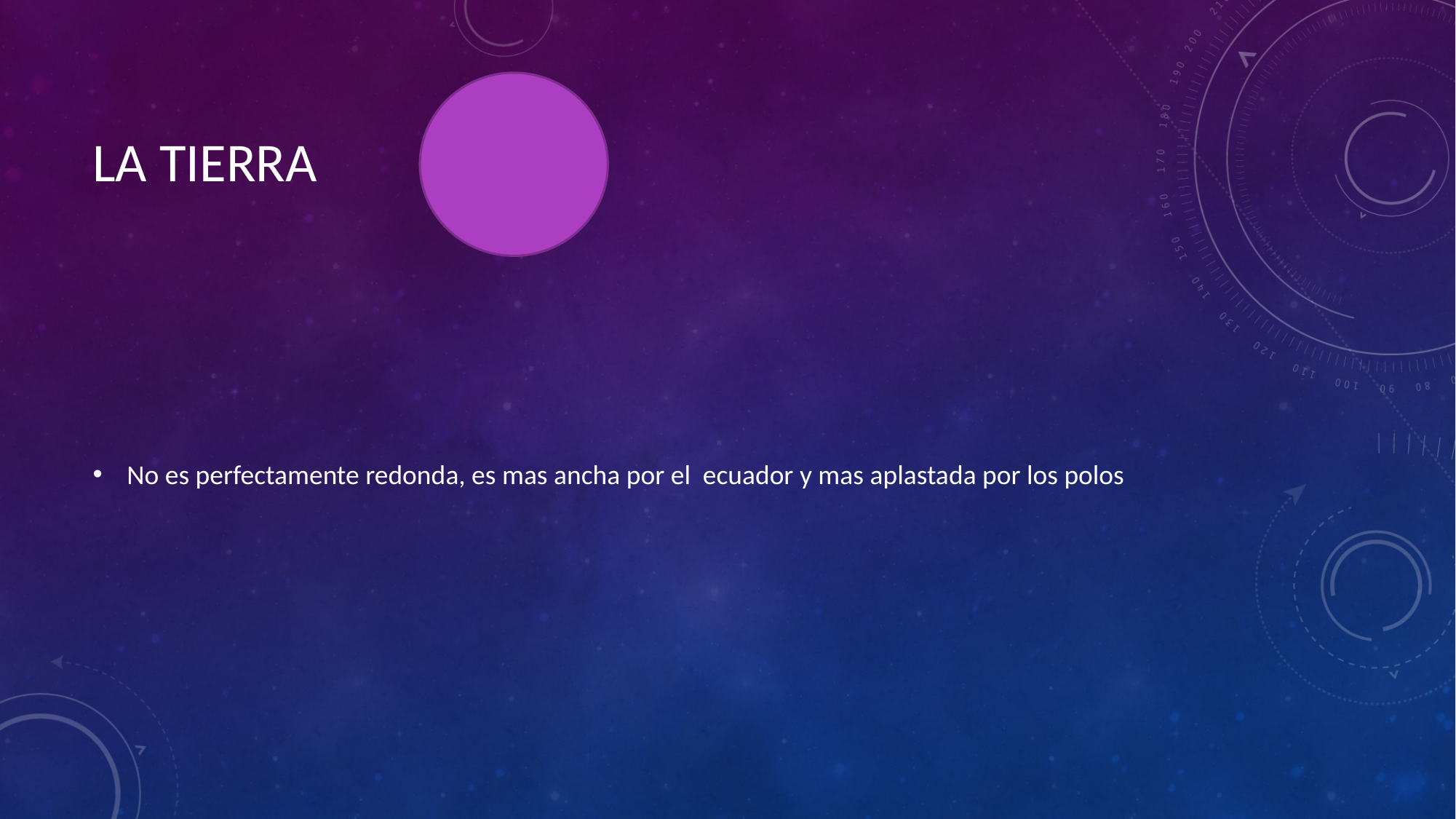

# La tierra
No es perfectamente redonda, es mas ancha por el  ecuador y mas aplastada por los polos